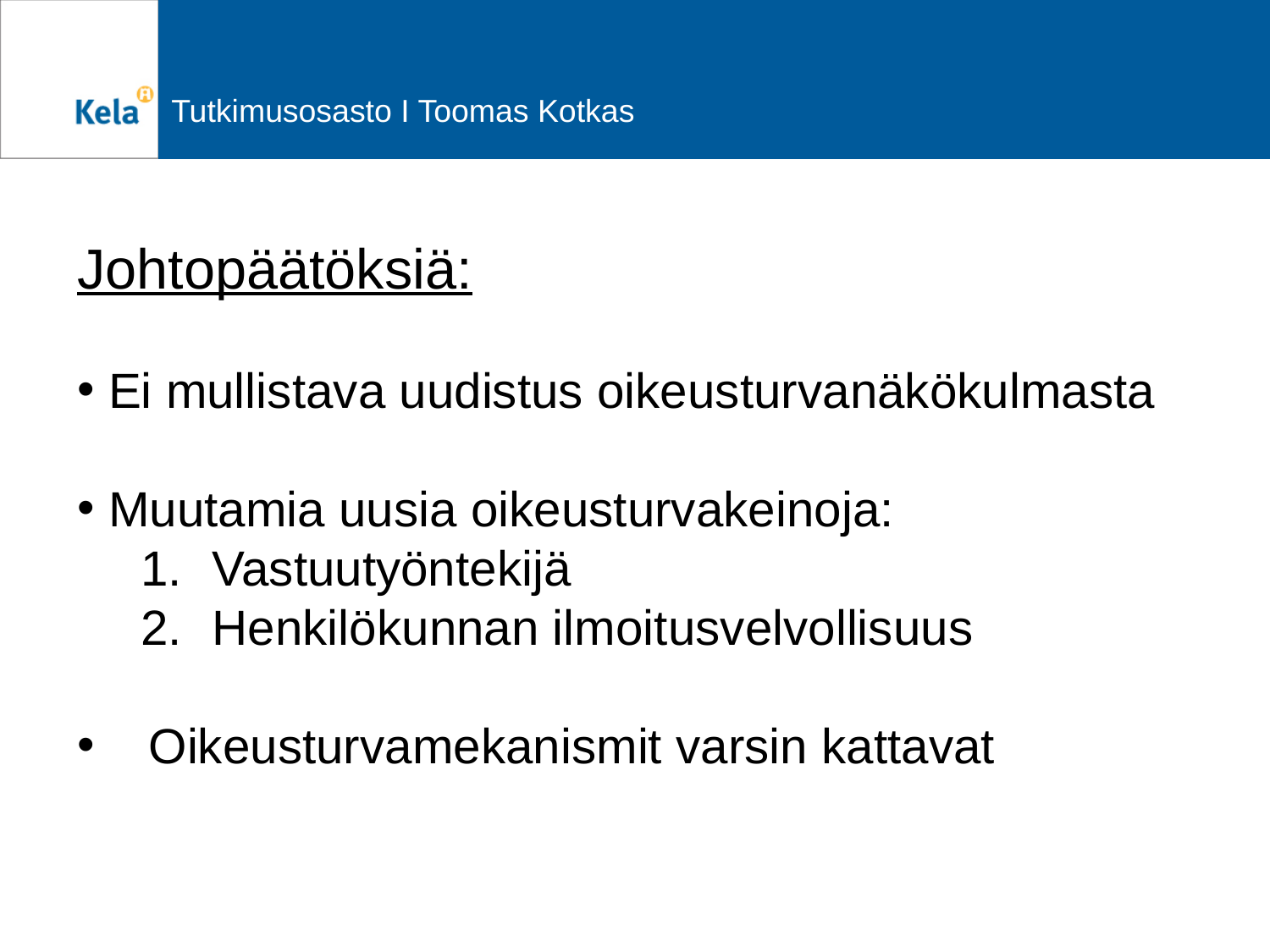

Johtopäätöksiä:

 Ei mullistava uudistus oikeusturvanäkökulmasta

 Muutamia uusia oikeusturvakeinoja:
Vastuutyöntekijä
Henkilökunnan ilmoitusvelvollisuus

Oikeusturvamekanismit varsin kattavat